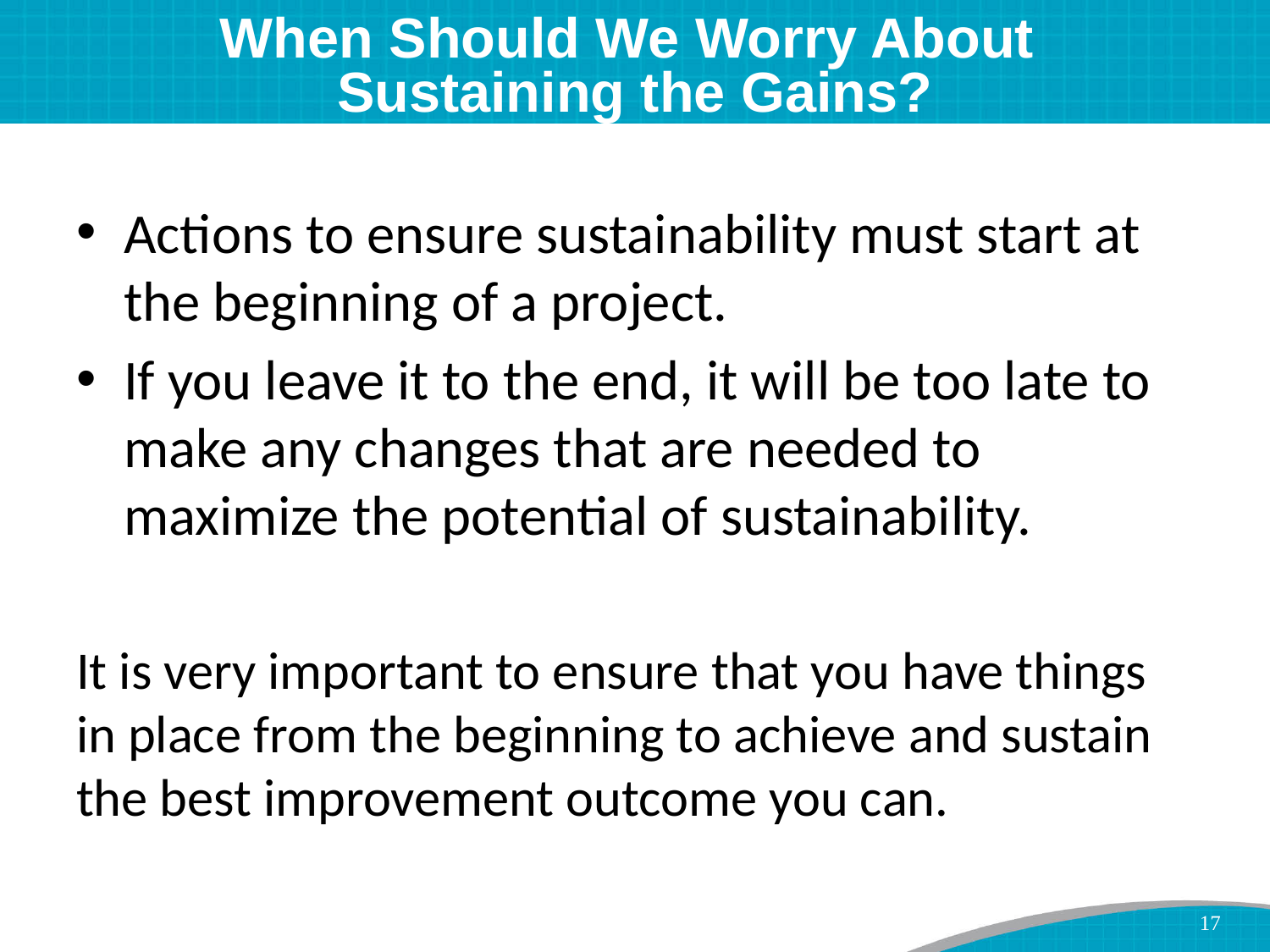

# When Should We Worry About Sustaining the Gains?
Actions to ensure sustainability must start at the beginning of a project.
If you leave it to the end, it will be too late to make any changes that are needed to maximize the potential of sustainability.

It is very important to ensure that you have things in place from the beginning to achieve and sustain the best improvement outcome you can.